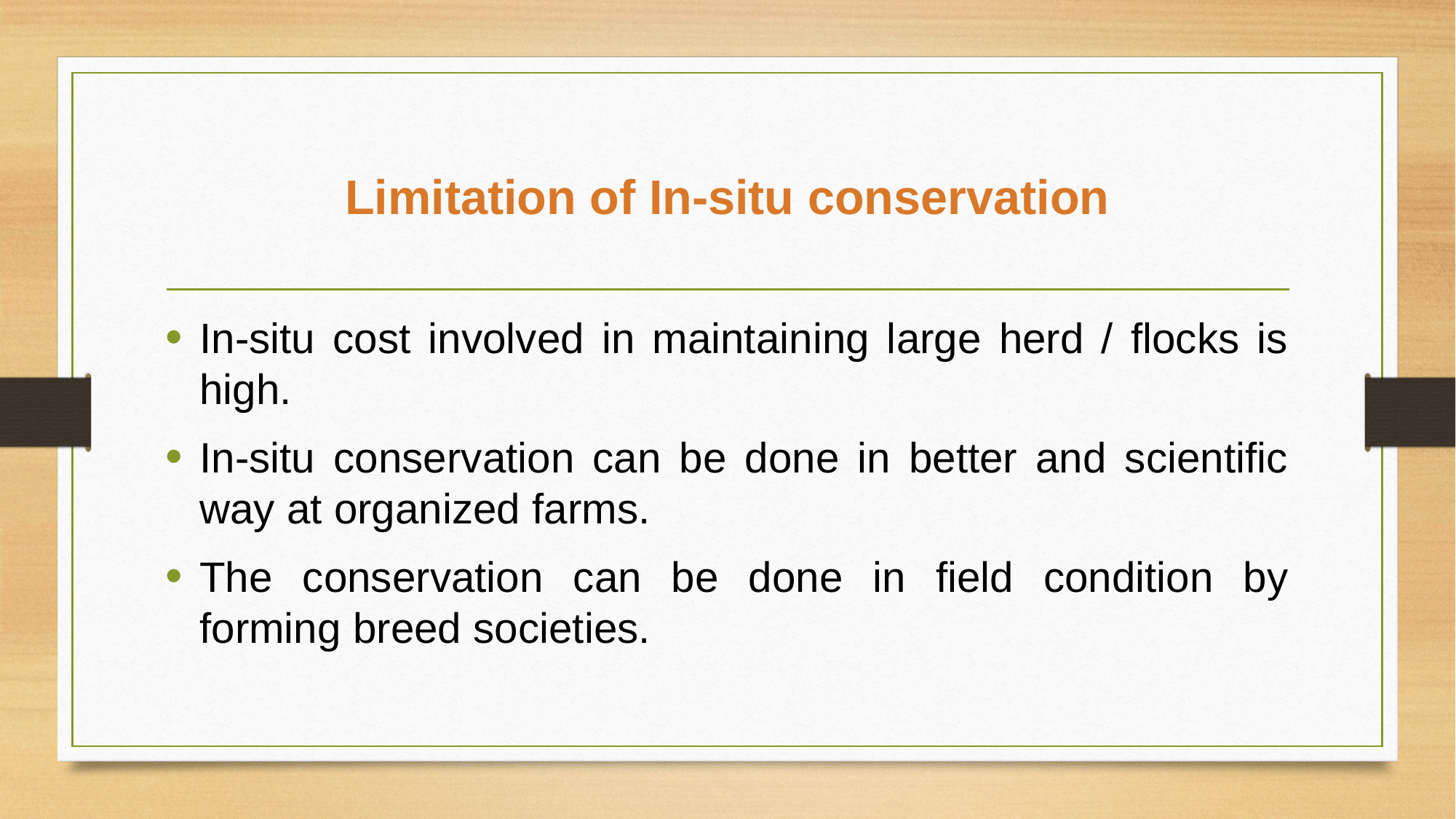

# Limitation of In-situ conservation
In-situ cost involved in maintaining large herd / flocks is high.
In-situ conservation can be done in better and scientific way at organized farms.
The conservation can be done in field condition by forming breed societies.